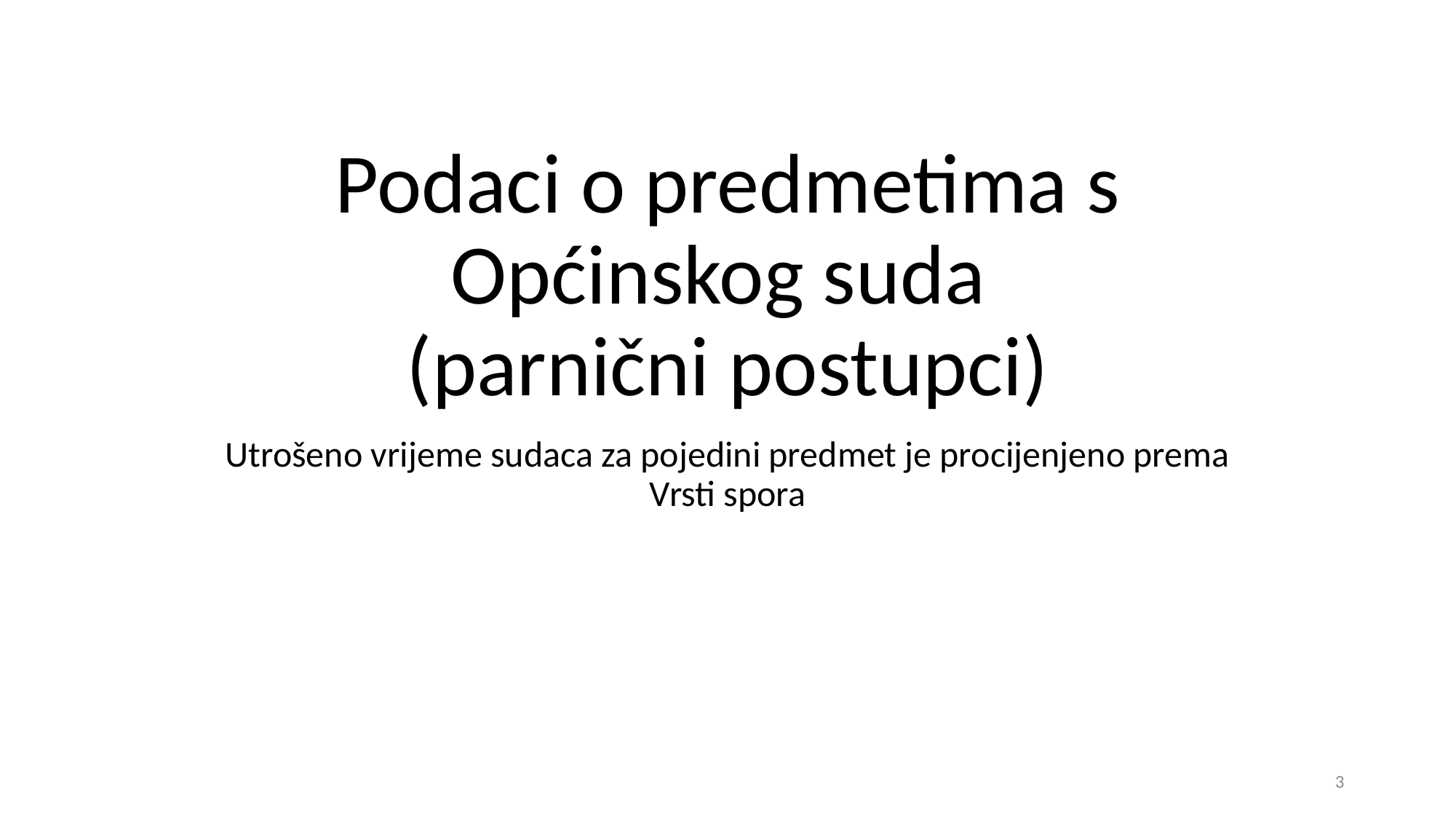

# Podaci o predmetima s Općinskog suda (parnični postupci)
Utrošeno vrijeme sudaca za pojedini predmet je procijenjeno prema Vrsti spora
3